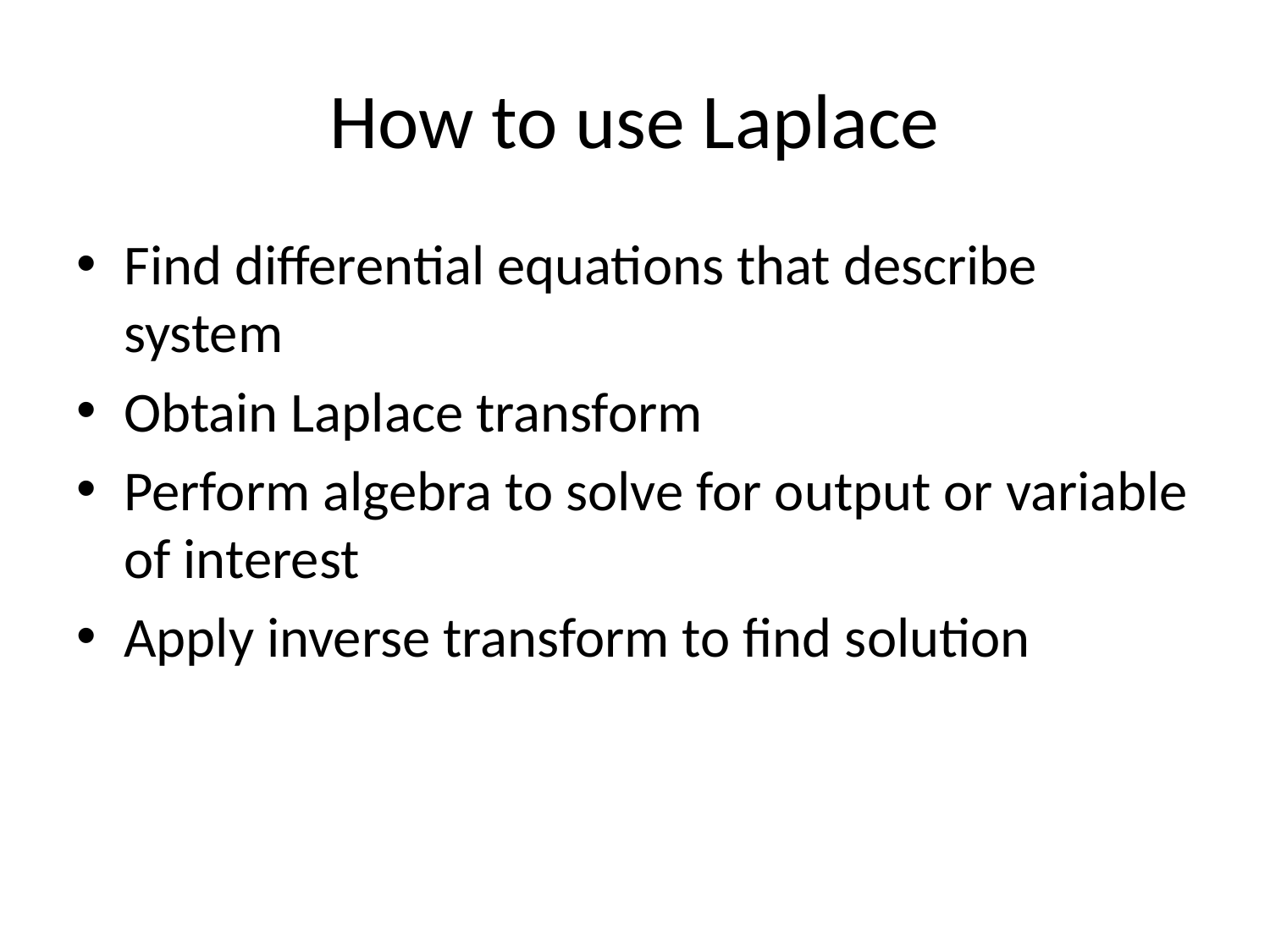

# How to use Laplace
Find differential equations that describe system
Obtain Laplace transform
Perform algebra to solve for output or variable of interest
Apply inverse transform to find solution